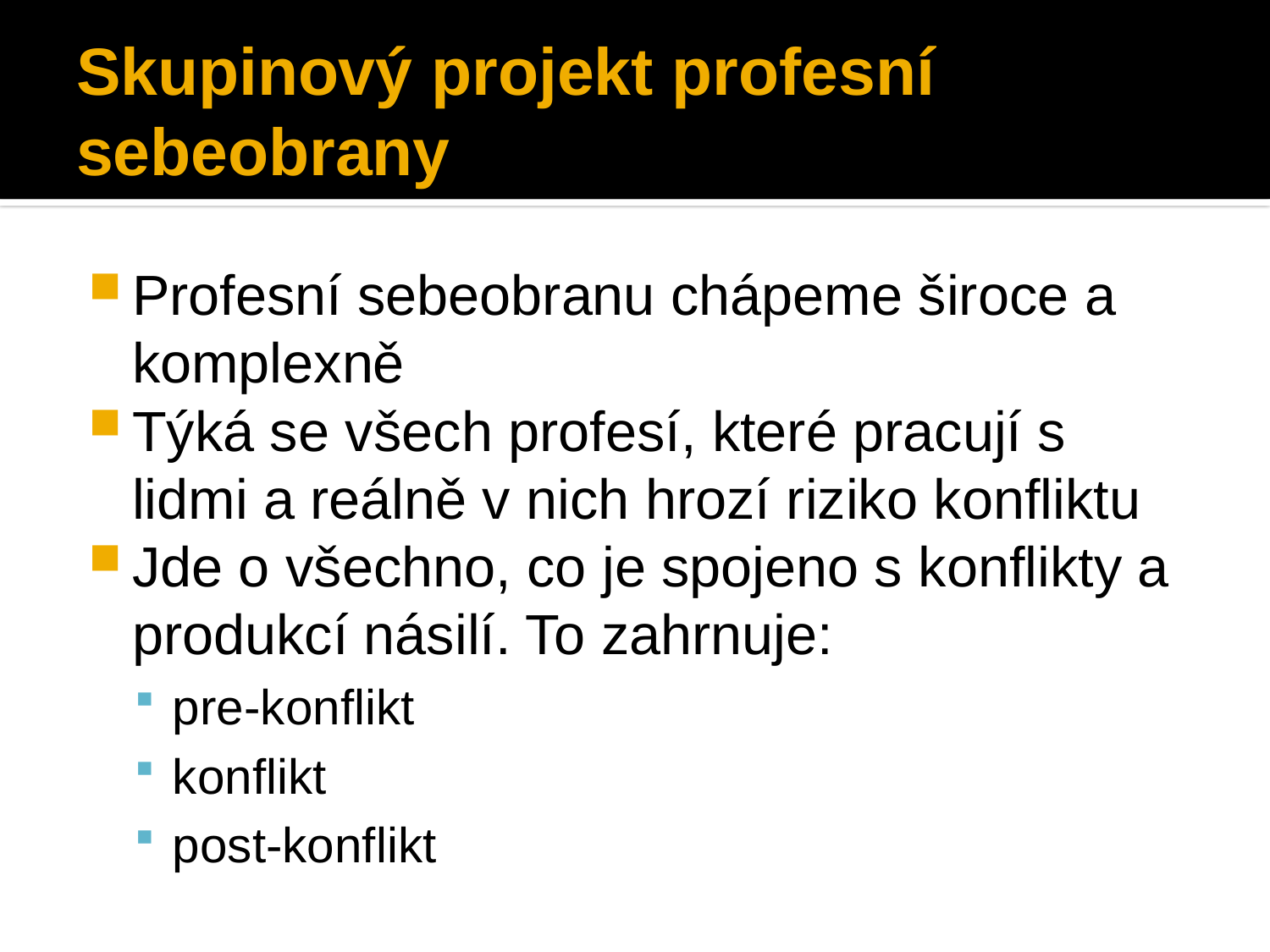

# Skupinový projekt profesní sebeobrany
Profesní sebeobranu chápeme široce a komplexně
Týká se všech profesí, které pracují s lidmi a reálně v nich hrozí riziko konfliktu
Jde o všechno, co je spojeno s konflikty a produkcí násilí. To zahrnuje:
pre-konflikt
konflikt
post-konflikt